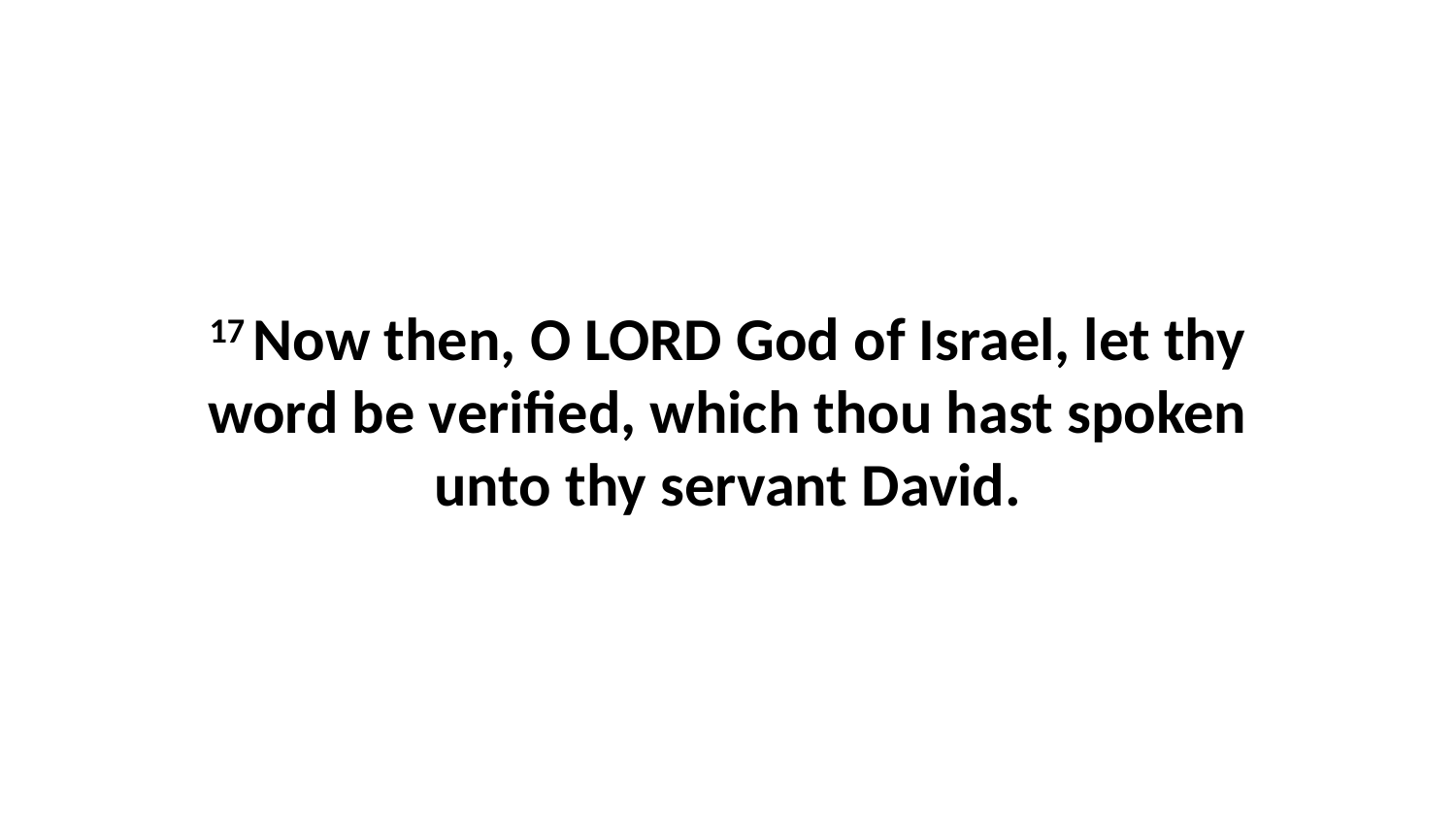

17 Now then, O LORD God of Israel, let thy word be verified, which thou hast spoken unto thy servant David.